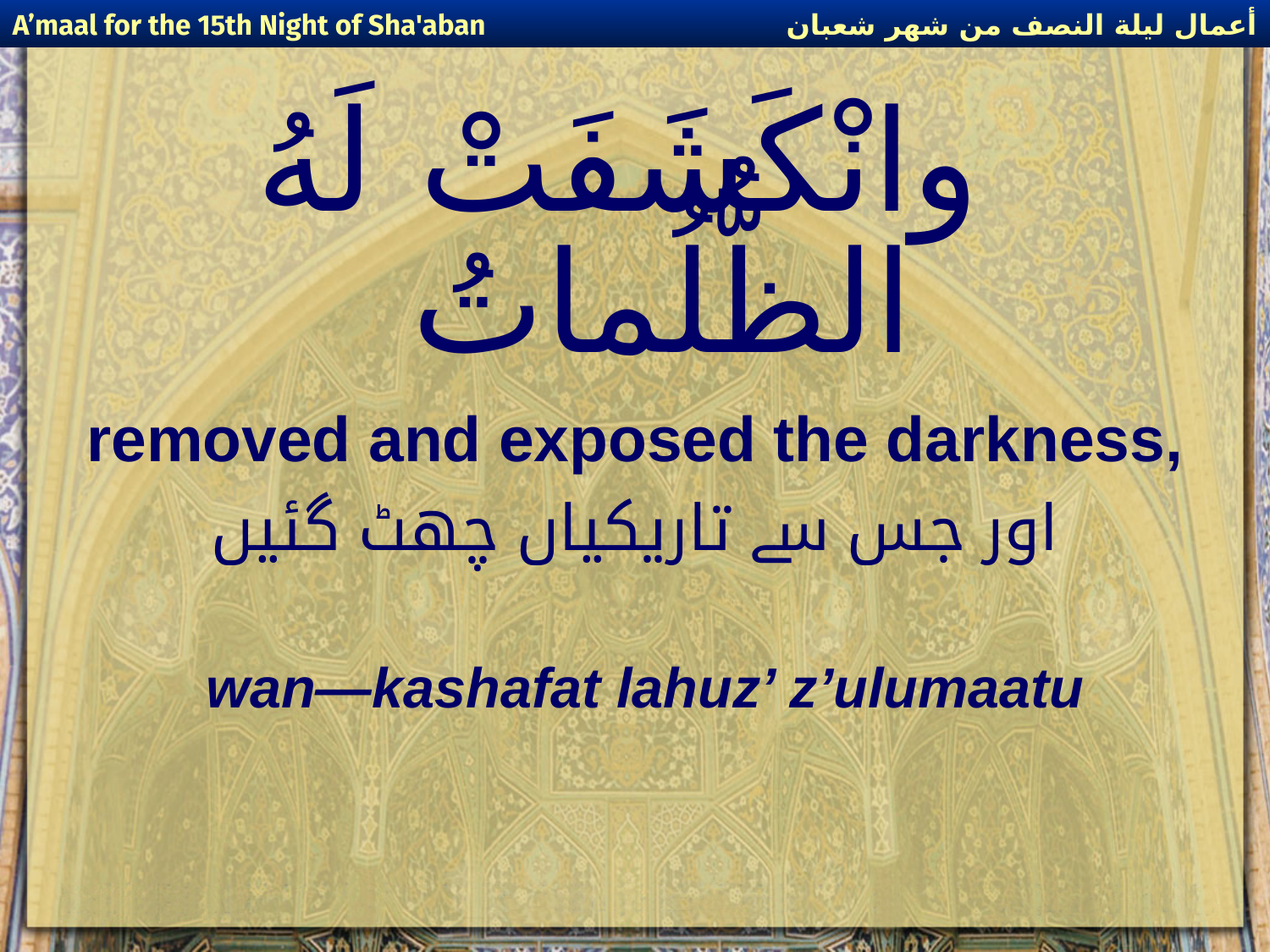

أعمال ليلة النصف من شهر شعبان
A’maal for the 15th Night of Sha'aban
# وانْكَشَفَتْ لَهُ الظُّلُماتُ
removed and exposed the darkness,
اور جس سے تاریکیاں چھٹ گئیں
wan—kashafat lahuz’ z’ulumaatu